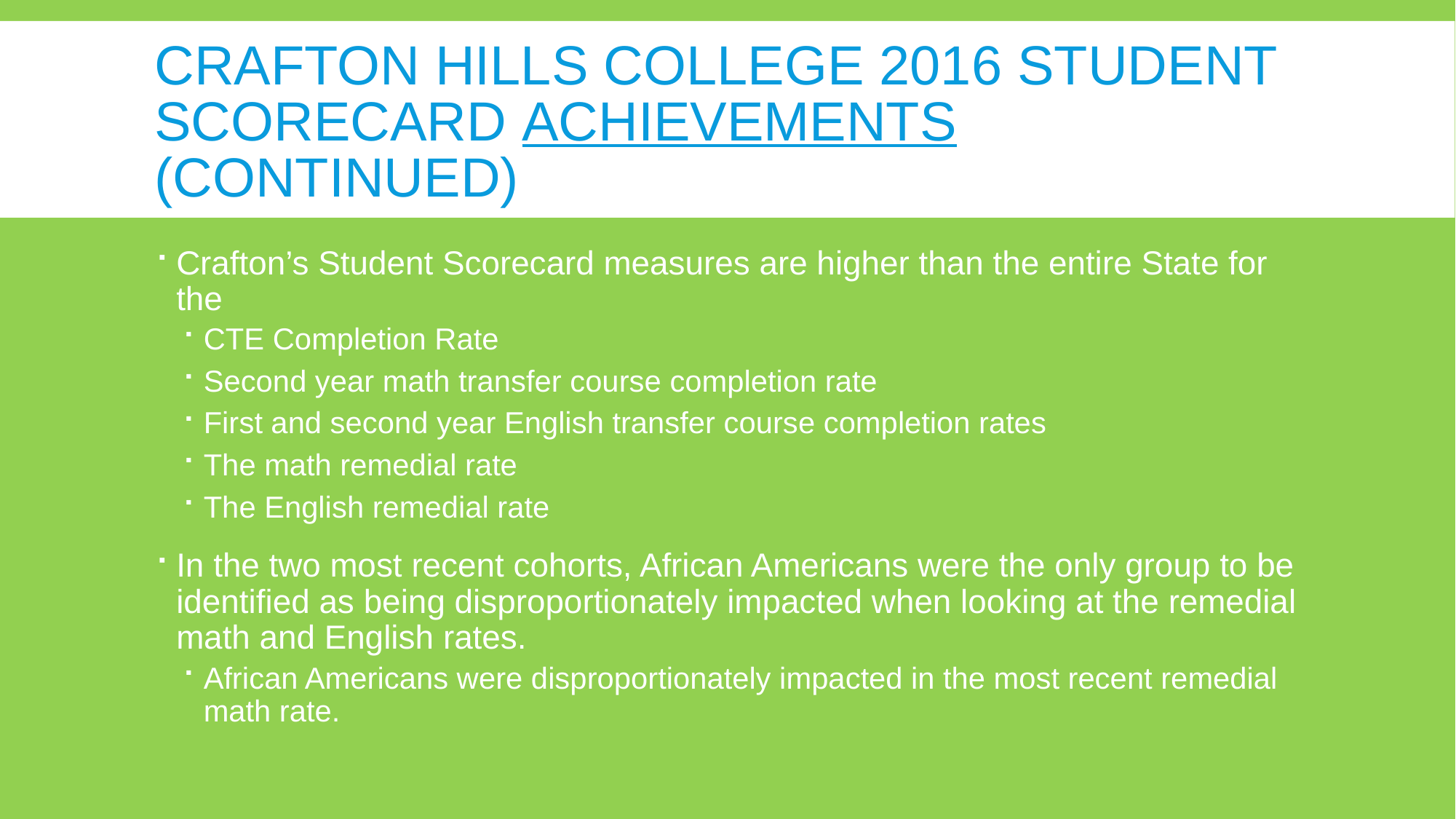

# Crafton hills college 2016 student scorecard achievements (continued)
Crafton’s Student Scorecard measures are higher than the entire State for the
CTE Completion Rate
Second year math transfer course completion rate
First and second year English transfer course completion rates
The math remedial rate
The English remedial rate
In the two most recent cohorts, African Americans were the only group to be identified as being disproportionately impacted when looking at the remedial math and English rates.
African Americans were disproportionately impacted in the most recent remedial math rate.